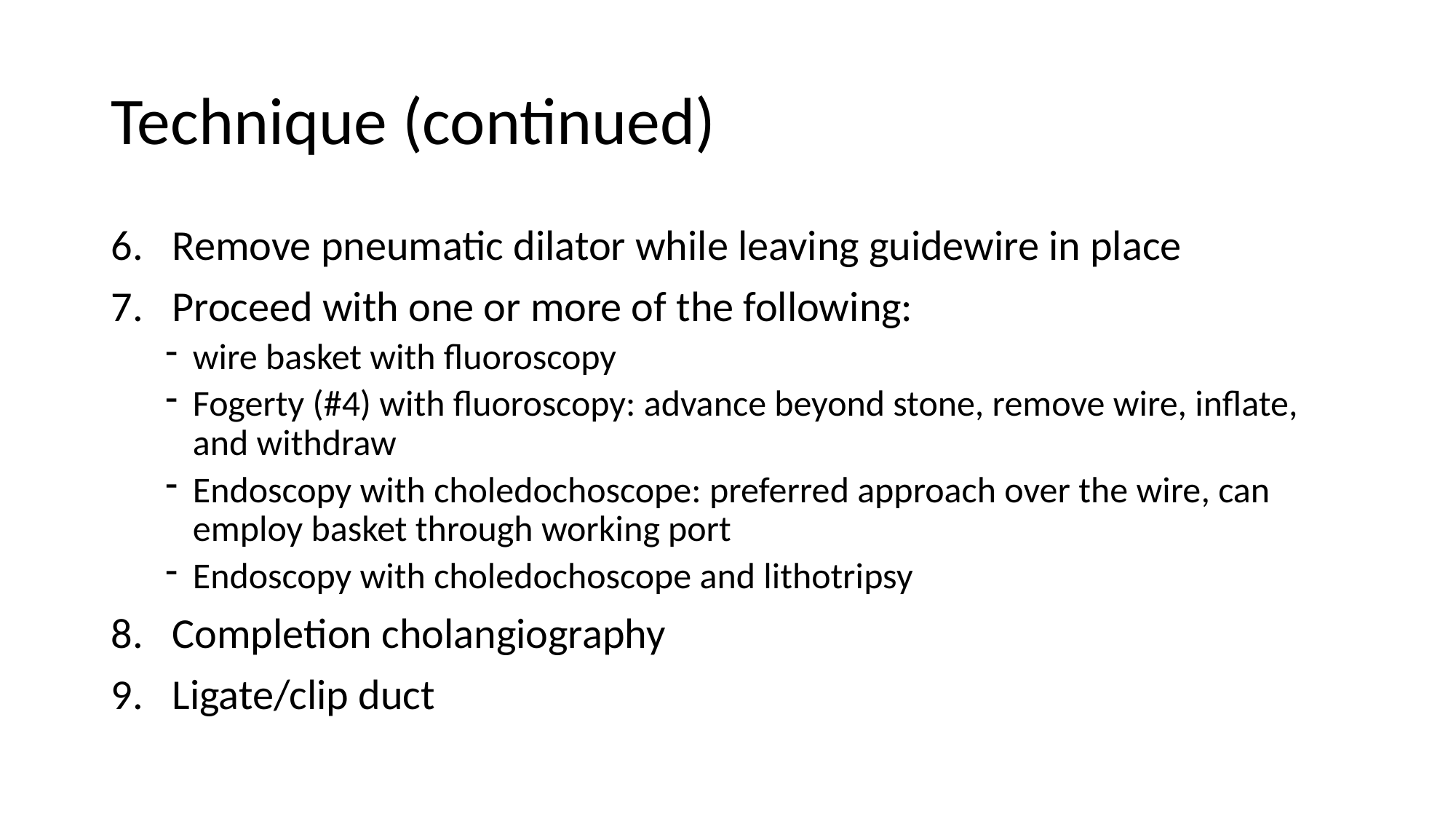

# Technique (continued)
Remove pneumatic dilator while leaving guidewire in place
Proceed with one or more of the following:
wire basket with fluoroscopy
Fogerty (#4) with fluoroscopy: advance beyond stone, remove wire, inflate, and withdraw
Endoscopy with choledochoscope: preferred approach over the wire, can employ basket through working port
Endoscopy with choledochoscope and lithotripsy
Completion cholangiography
Ligate/clip duct